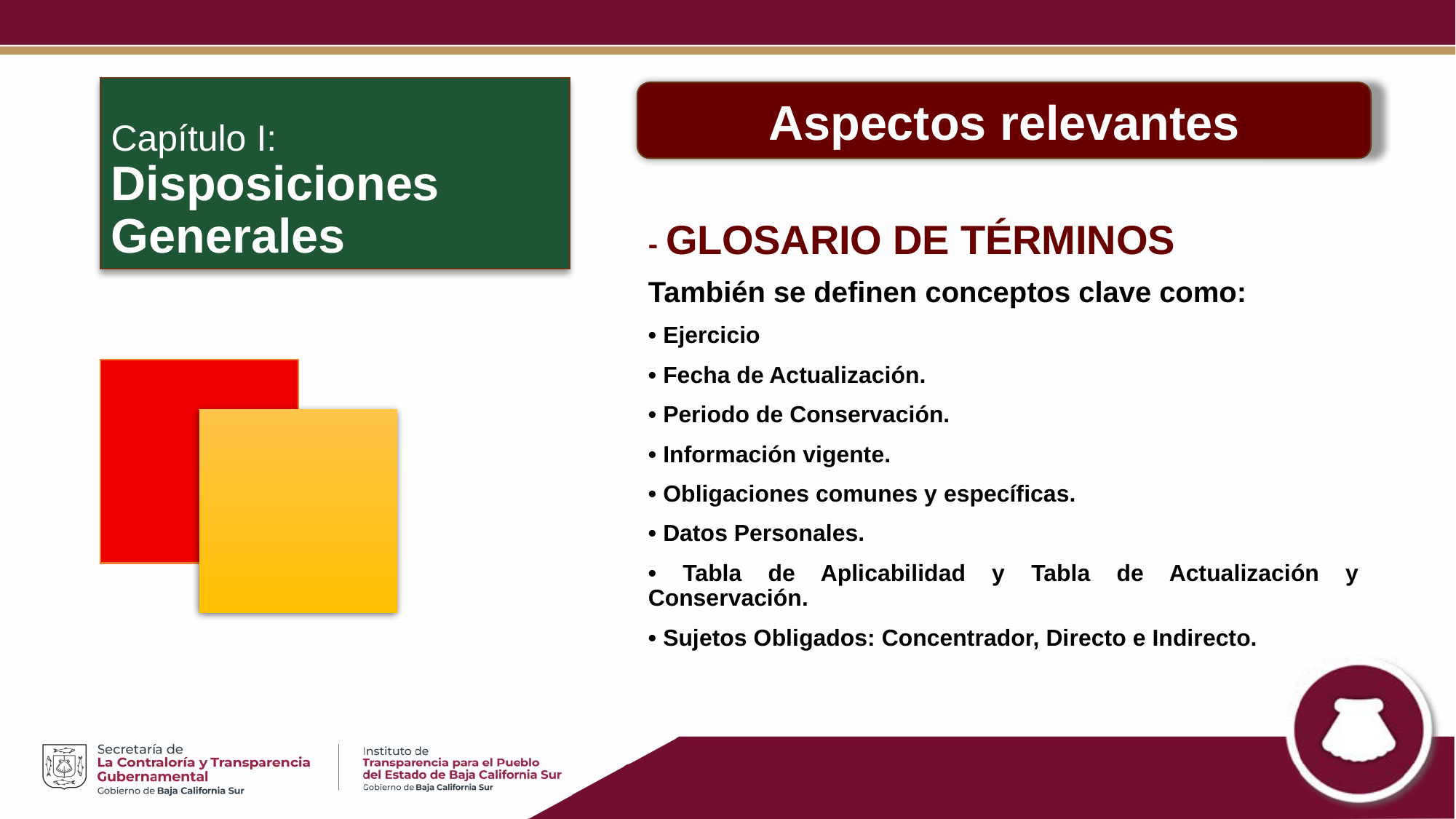

# Capítulo I: Disposiciones Generales
Aspectos relevantes
- GLOSARIO DE TÉRMINOS
También se definen conceptos clave como:
• Ejercicio
• Fecha de Actualización.
• Periodo de Conservación.
• Información vigente.
• Obligaciones comunes y específicas.
• Datos Personales.
• Tabla de Aplicabilidad y Tabla de Actualización y Conservación.
• Sujetos Obligados: Concentrador, Directo e Indirecto.